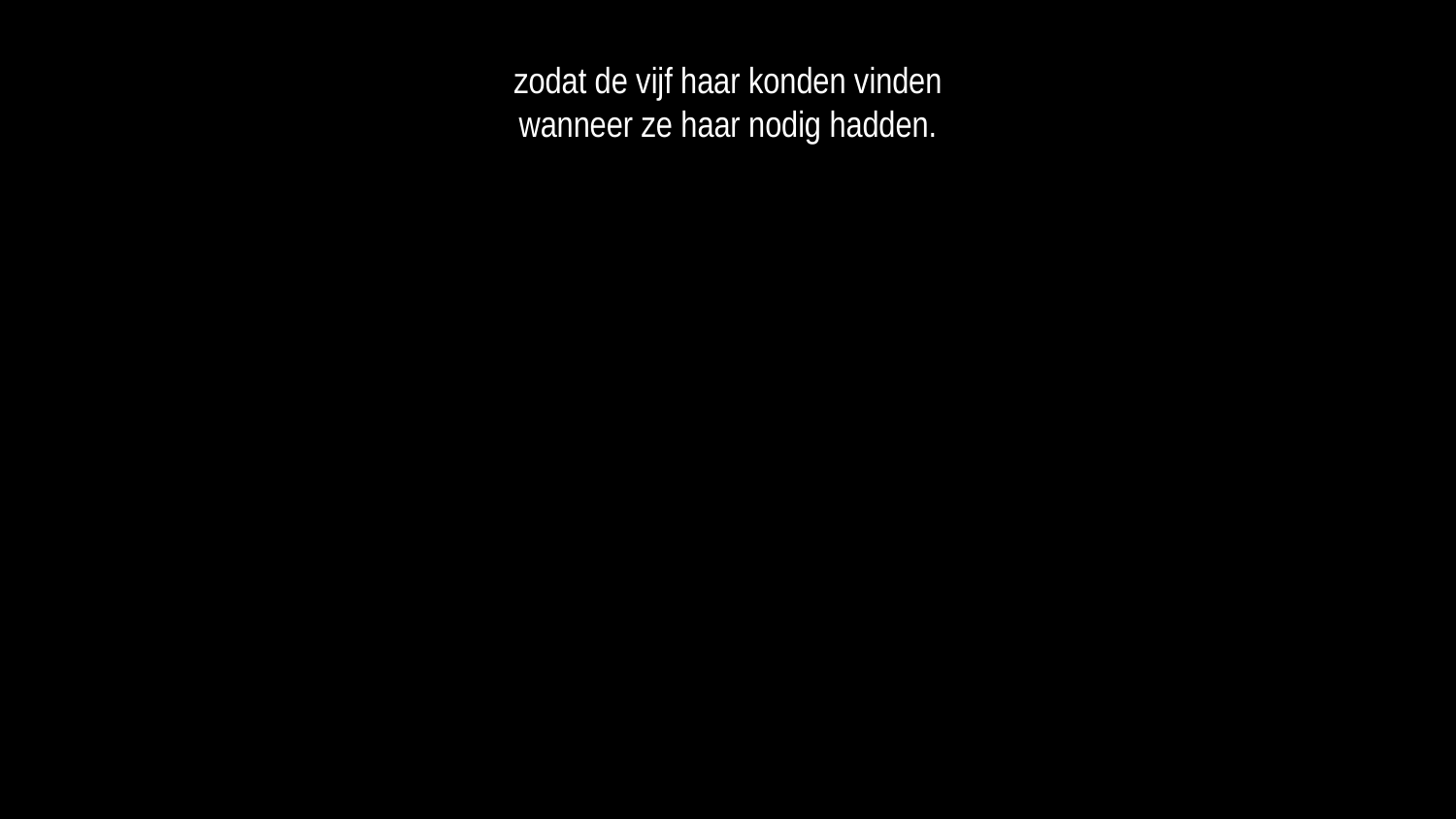

zodat de vijf haar konden vinden
wanneer ze haar nodig hadden.